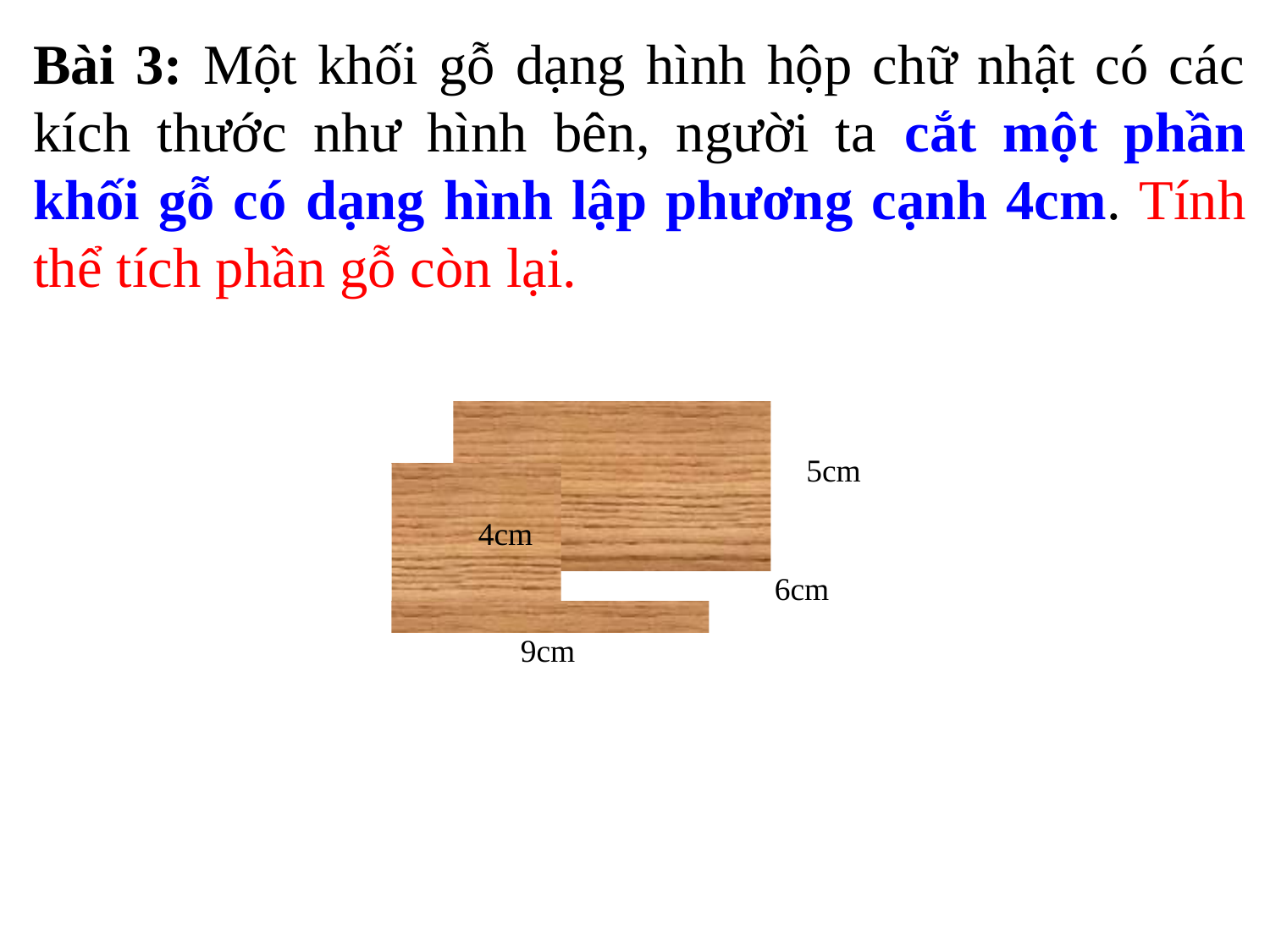

Bài 3: Một khối gỗ dạng hình hộp chữ nhật có các kích thước như hình bên, người ta cắt một phần khối gỗ có dạng hình lập phương cạnh 4cm. Tính thể tích phần gỗ còn lại.

5cm
4cm
6cm
9cm